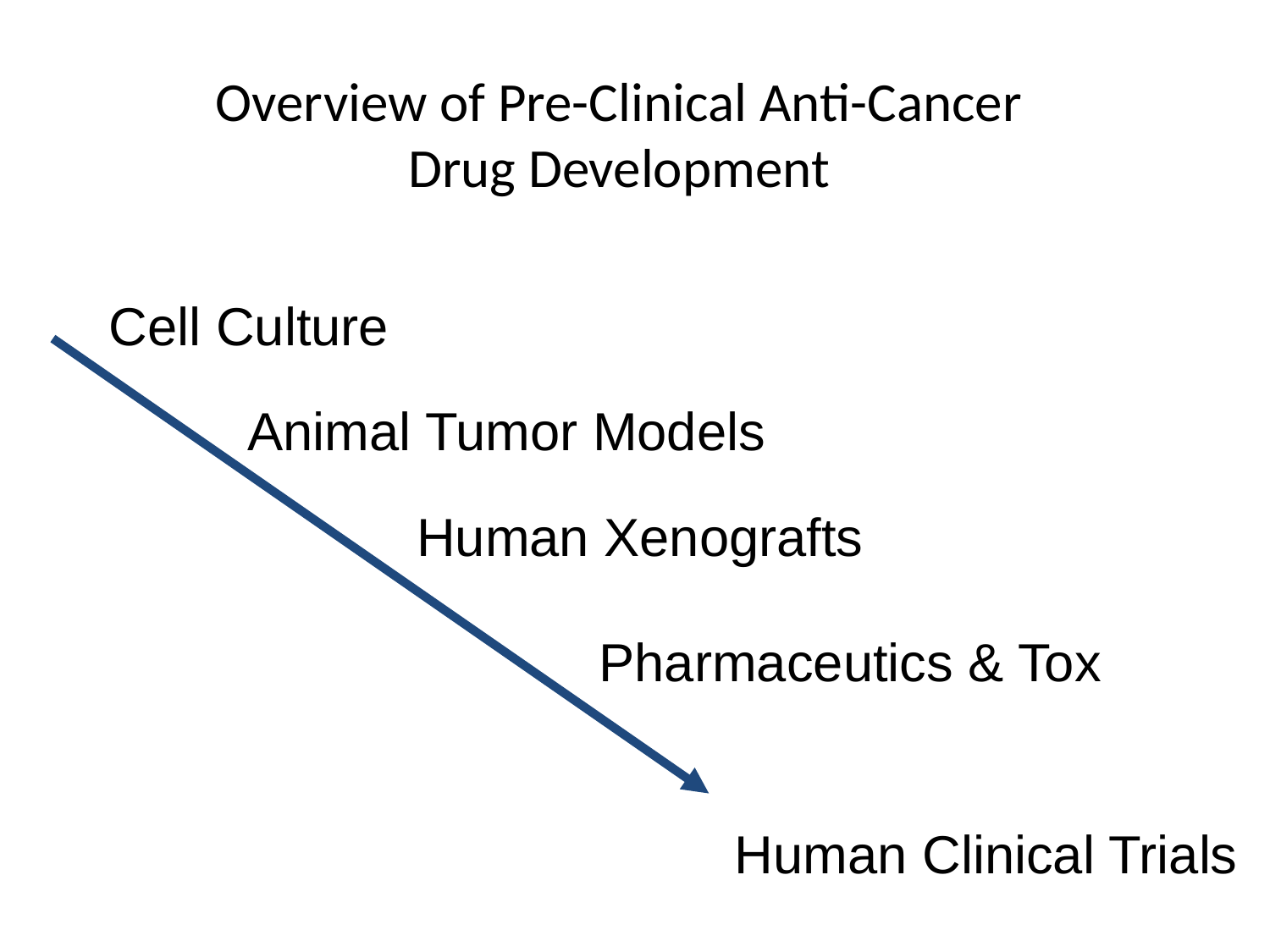

# Overview of Pre-Clinical Anti-Cancer Drug Development
Cell Culture

Animal Tumor Models
Human Xenografts
Pharmaceutics & Tox
Human Clinical Trials